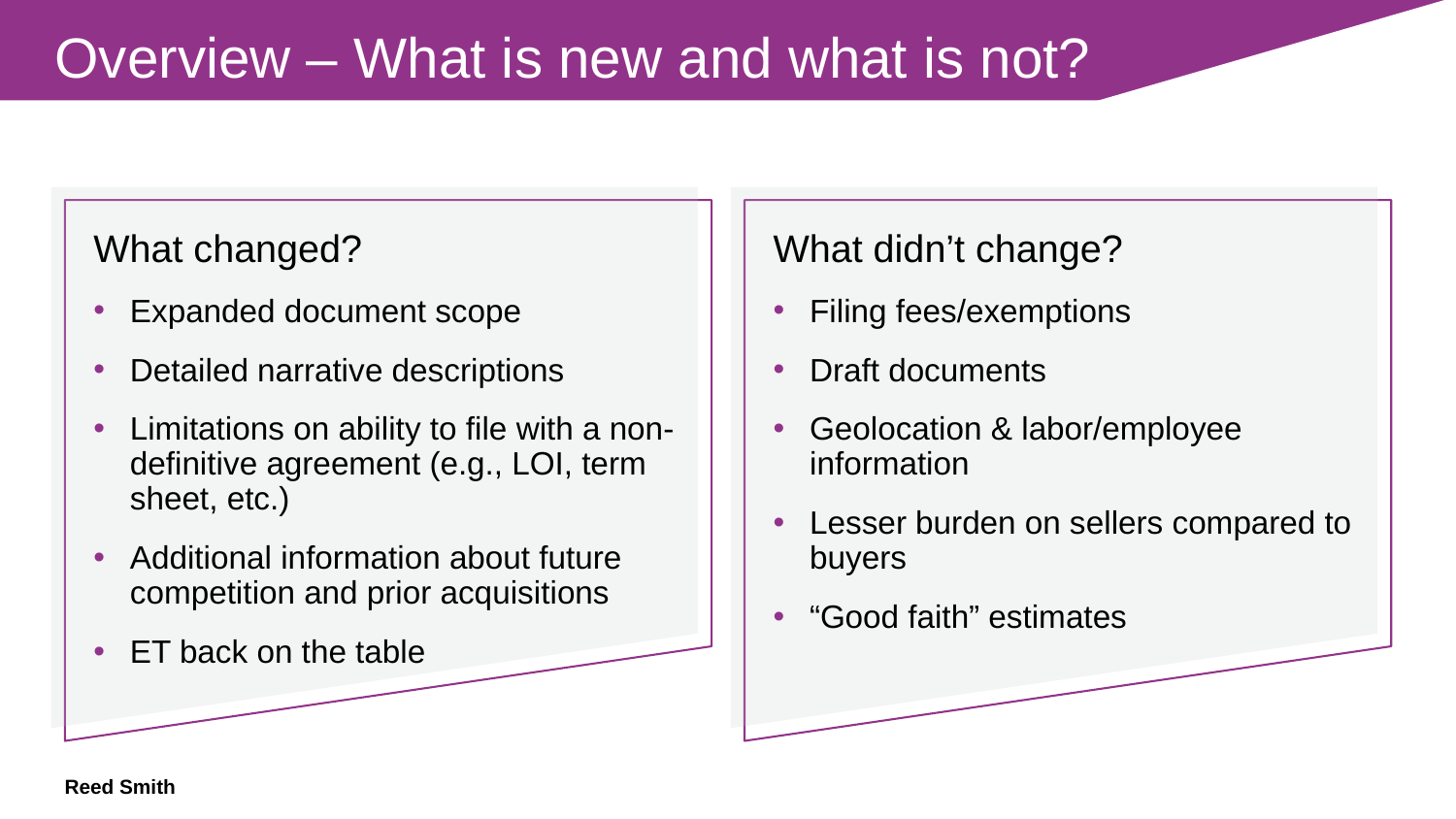

Overview – What is new and what is not?
What changed?
Expanded document scope
Detailed narrative descriptions
Limitations on ability to file with a non-definitive agreement (e.g., LOI, term sheet, etc.)
Additional information about future competition and prior acquisitions
ET back on the table

What didn’t change?
Filing fees/exemptions
Draft documents
Geolocation & labor/employee information
Lesser burden on sellers compared to buyers
“Good faith” estimates